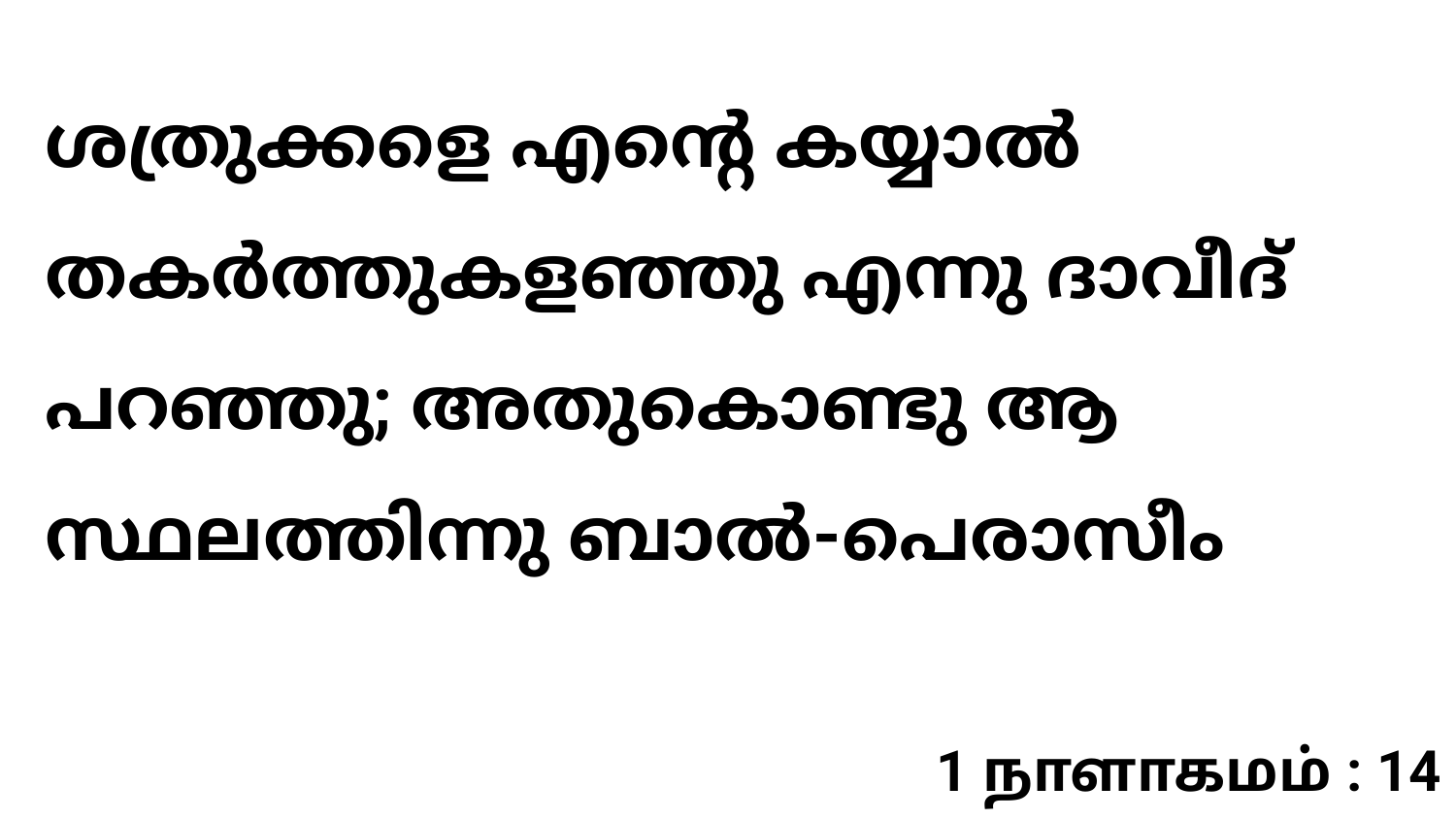

ശത്രുക്കളെ എന്റെ കയ്യാൽ തകർത്തുകളഞ്ഞു എന്നു ദാവീദ് പറഞ്ഞു; അതുകൊണ്ടു ആ സ്ഥലത്തിന്നു ബാൽ-പെരാസീം
1 நாளாகமம் : 14